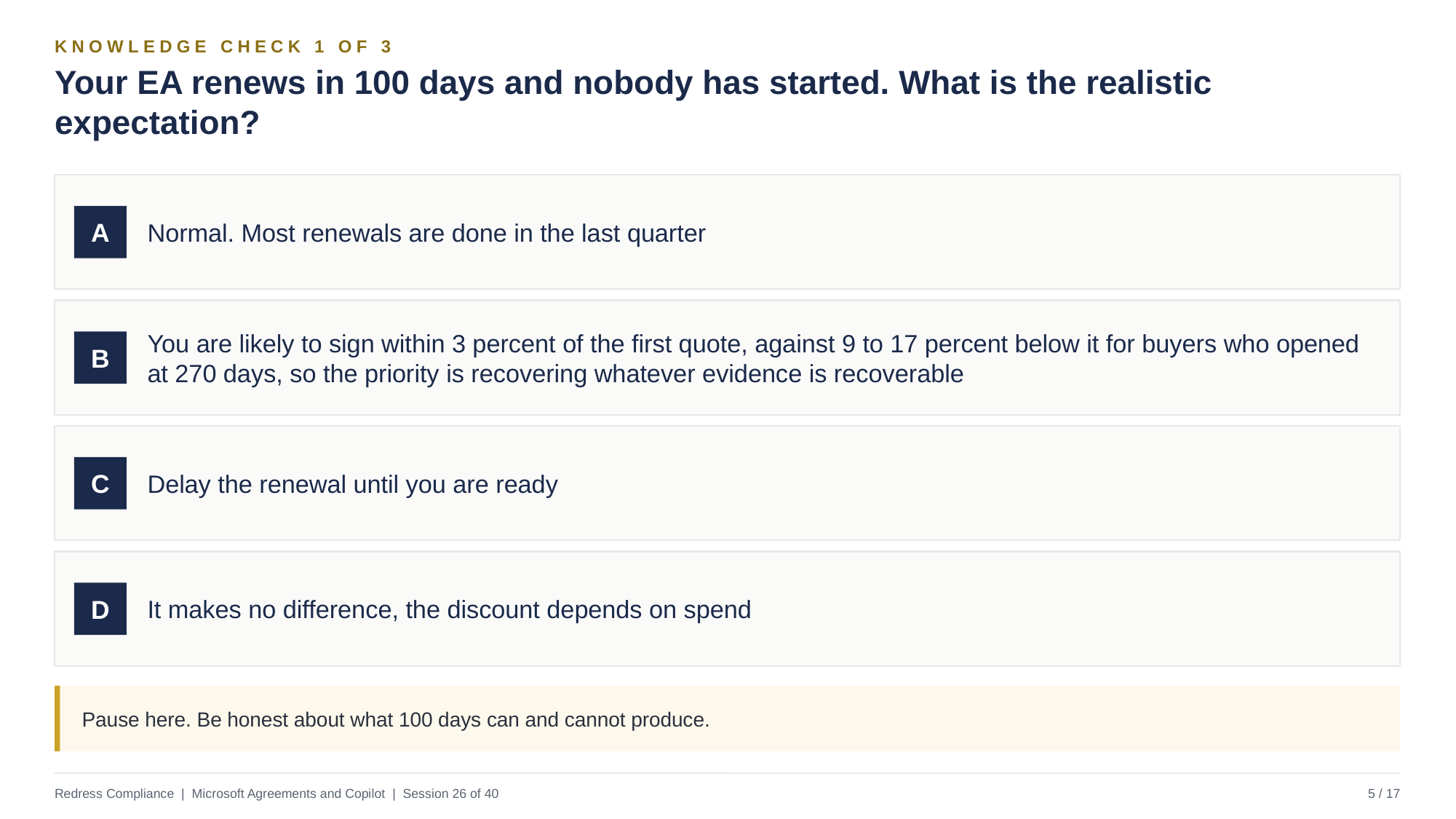

KNOWLEDGE CHECK 1 OF 3
Your EA renews in 100 days and nobody has started. What is the realistic expectation?

Normal. Most renewals are done in the last quarter

A

You are likely to sign within 3 percent of the first quote, against 9 to 17 percent below it for buyers who opened at 270 days, so the priority is recovering whatever evidence is recoverable

B

Delay the renewal until you are ready

C

It makes no difference, the discount depends on spend

D

Pause here. Be honest about what 100 days can and cannot produce.

Redress Compliance  |  Microsoft Agreements and Copilot  |  Session 26 of 40
5 / 17